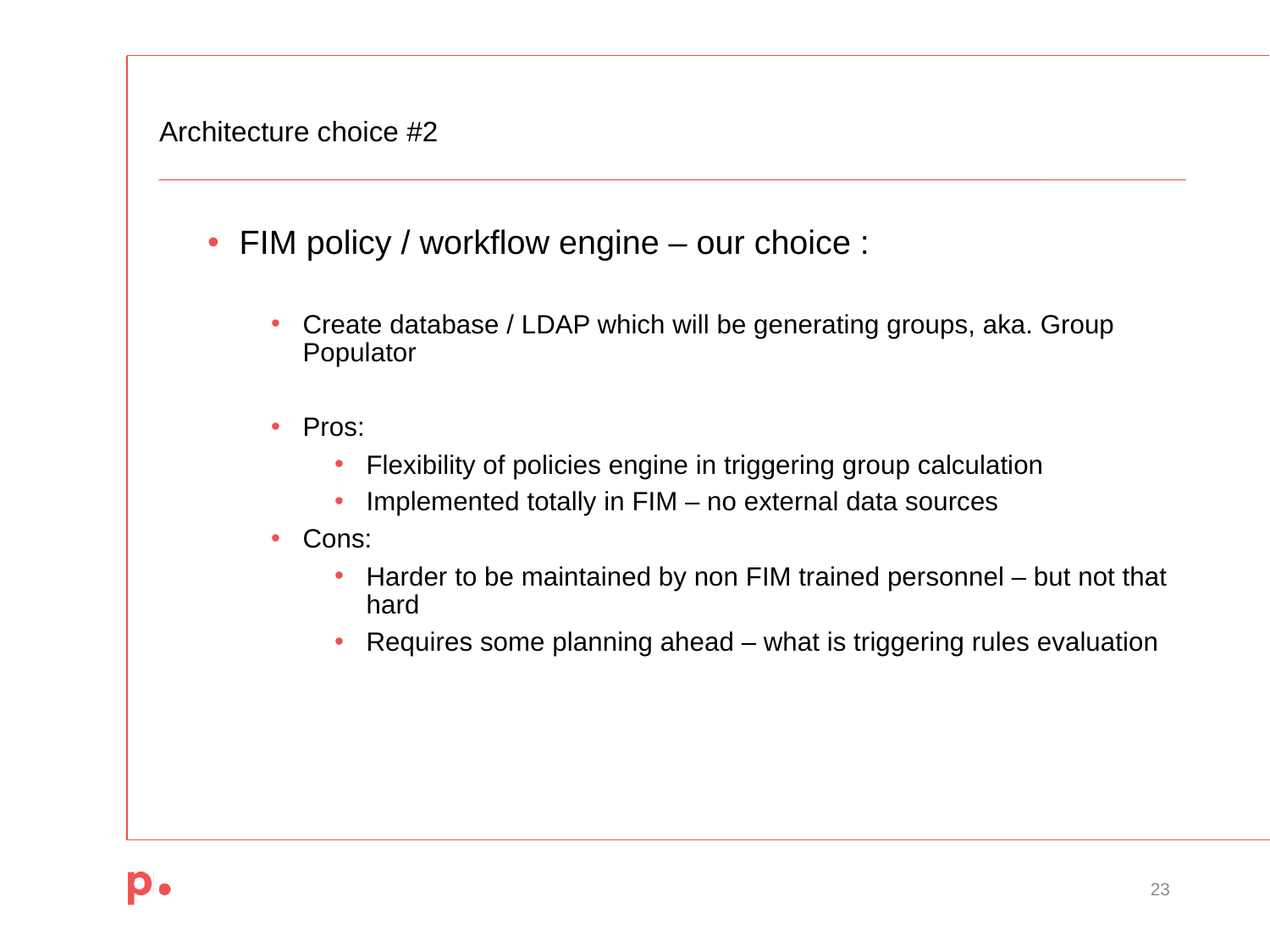

# Architecture choice #2
FIM policy / workflow engine – our choice :
Create database / LDAP which will be generating groups, aka. Group Populator

Pros:
Flexibility of policies engine in triggering group calculation
Implemented totally in FIM – no external data sources
Cons:
Harder to be maintained by non FIM trained personnel – but not that hard
Requires some planning ahead – what is triggering rules evaluation

23